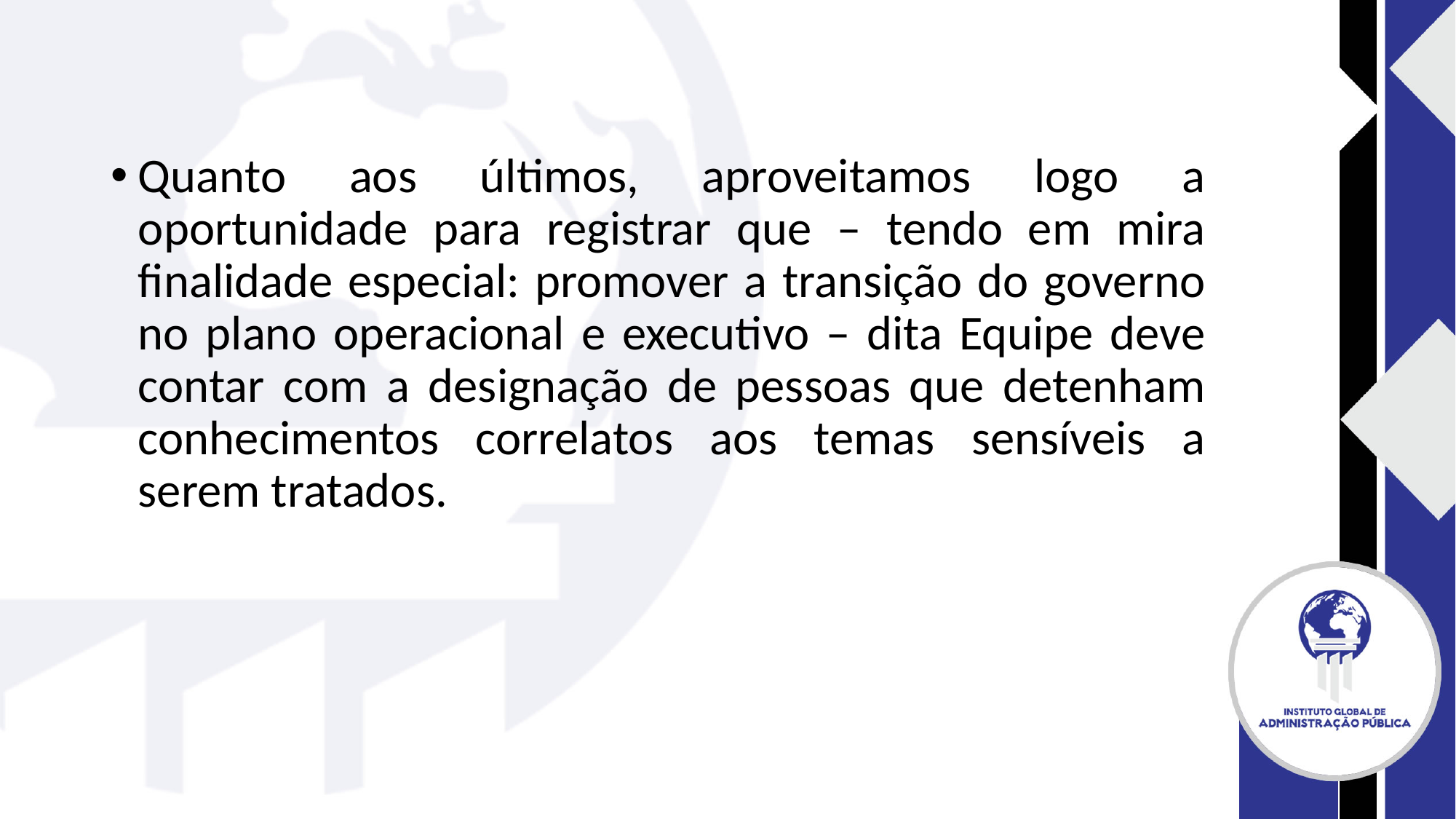

#
Quanto aos últimos, aproveitamos logo a oportunidade para registrar que – tendo em mira finalidade especial: promover a transição do governo no plano operacional e executivo – dita Equipe deve contar com a designação de pessoas que detenham conhecimentos correlatos aos temas sensíveis a serem tratados.